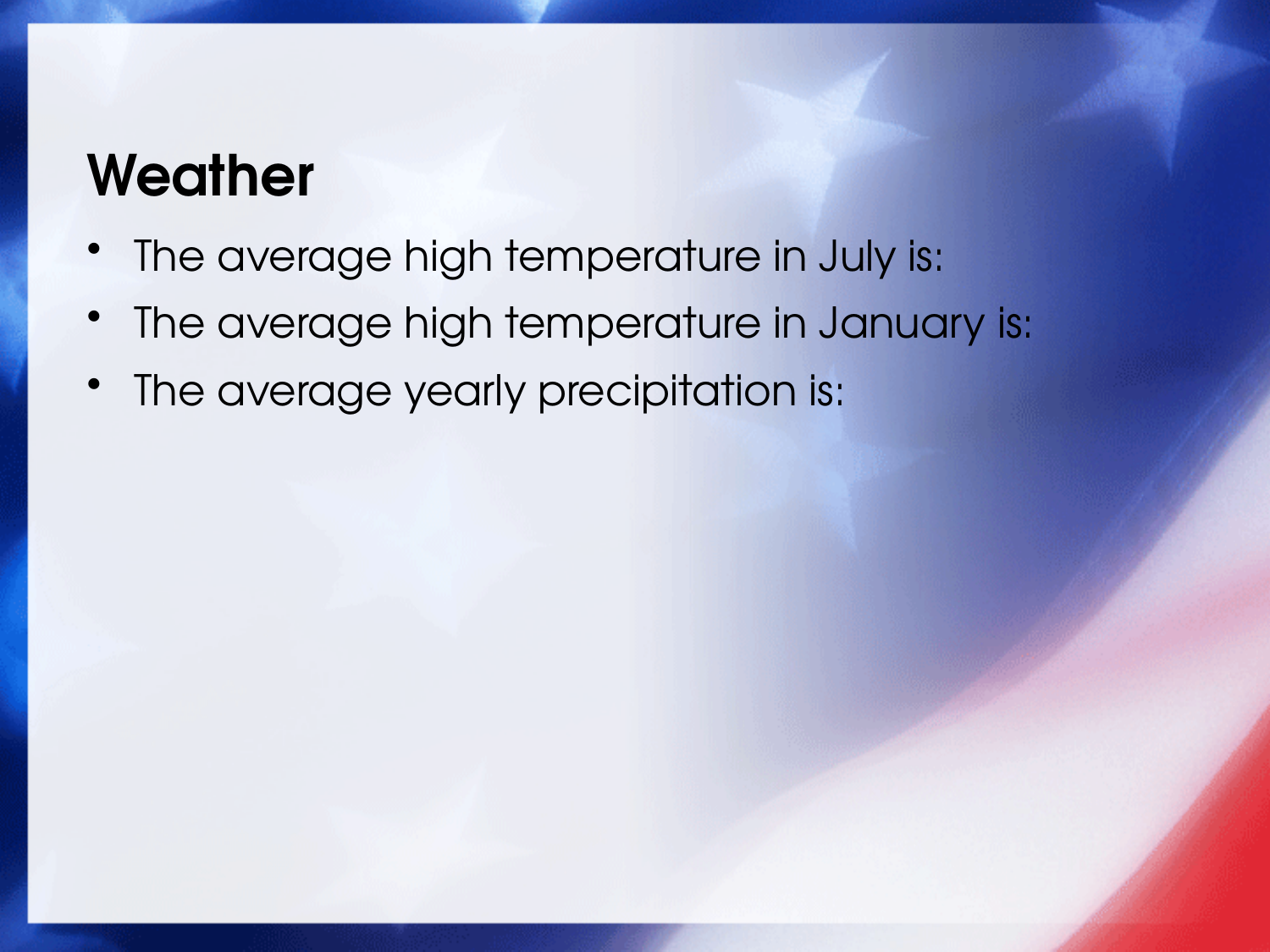

# Weather
The average high temperature in July is:
The average high temperature in January is:
The average yearly precipitation is: